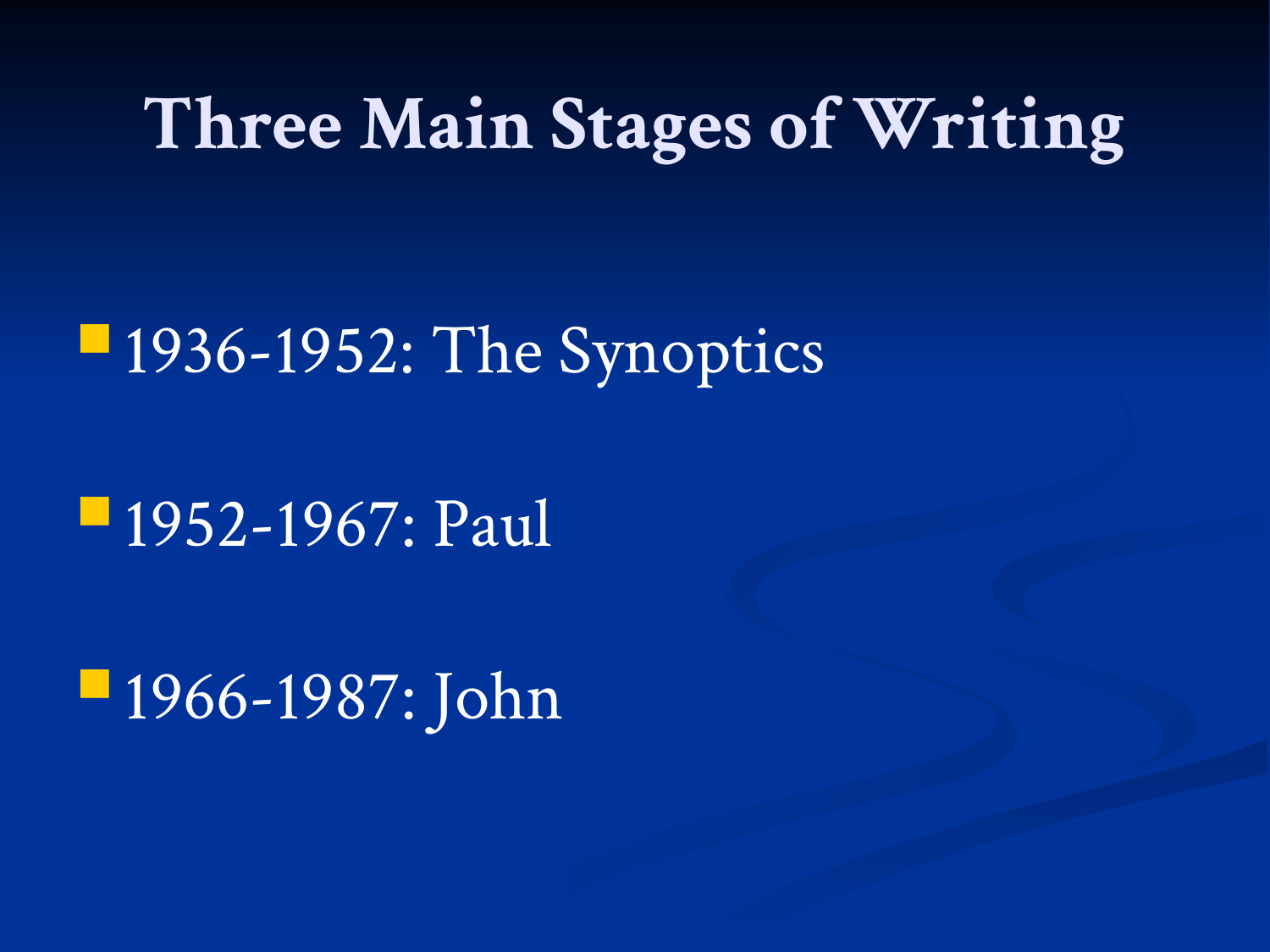

# Three Main Stages of Writing
1936-1952: The Synoptics
1952-1967: Paul
1966-1987: John